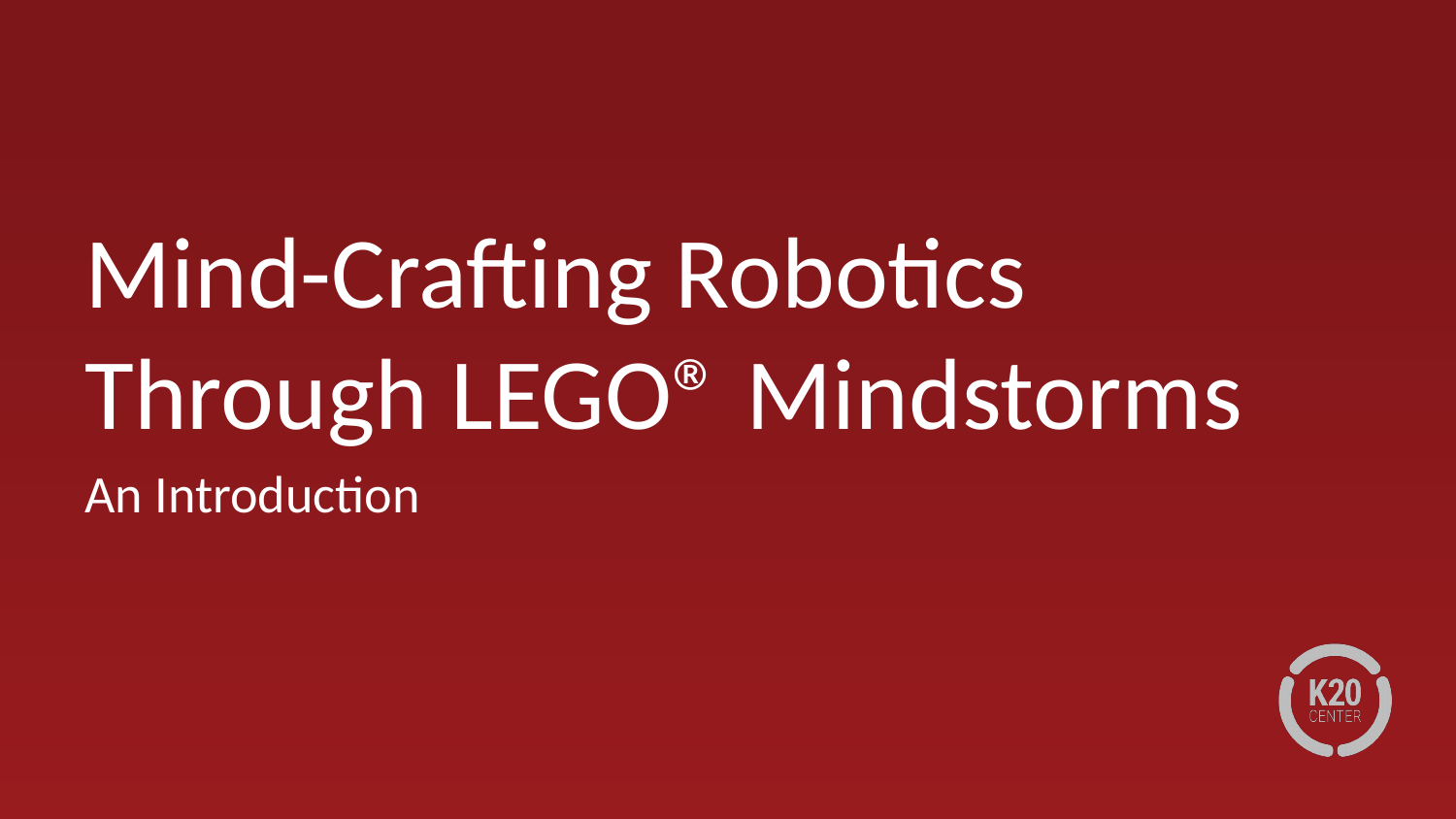

# Mind-Crafting Robotics Through LEGO® Mindstorms
An Introduction